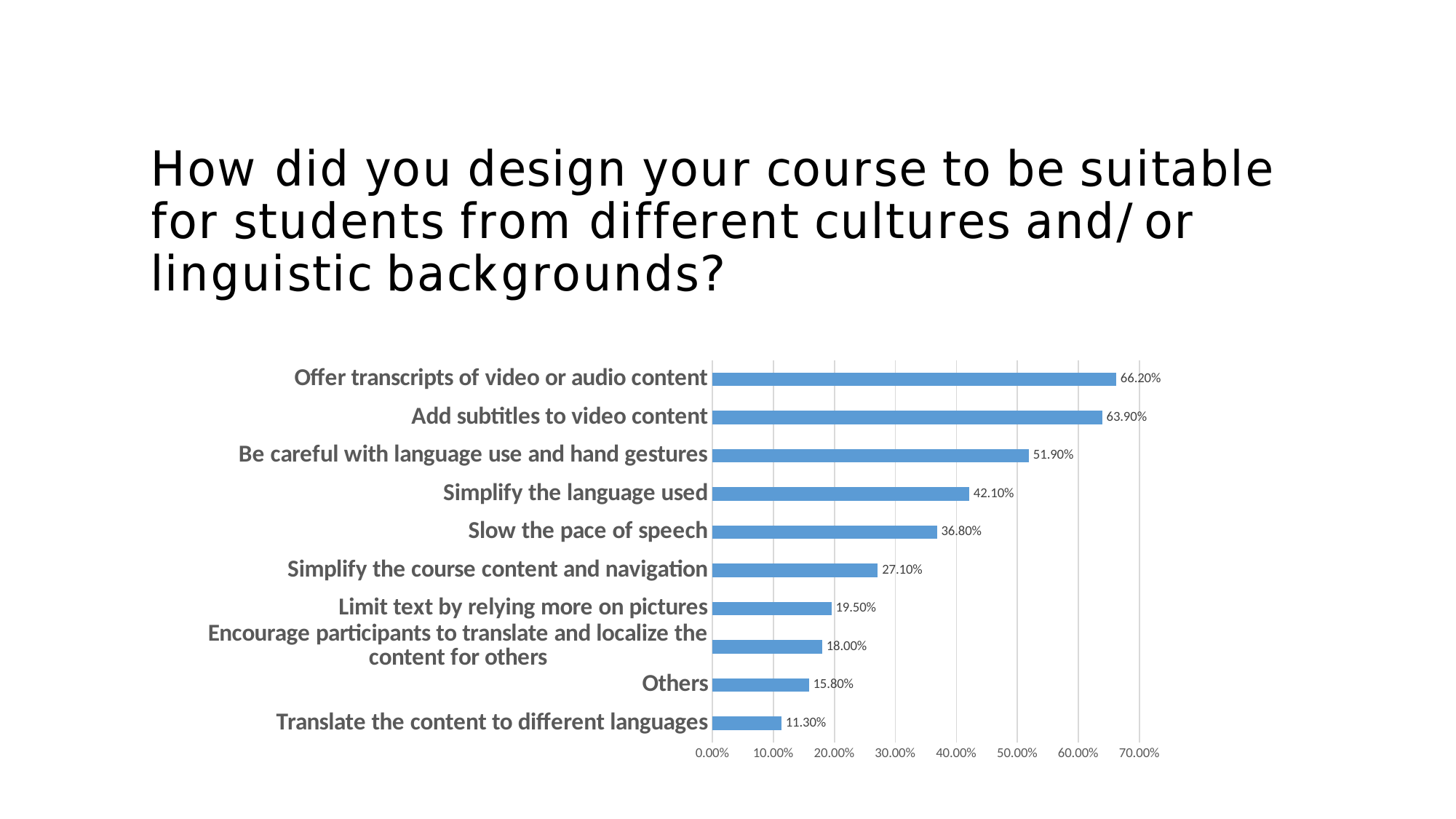

# How did you design your course to be suitable for students from different cultures and/or linguistic backgrounds?

### Chart

| Category |  |
|---|---|
| Translate the content to different languages | 0.113 |
| Others | 0.158 |
| Encourage participants to translate and localize the content for others | 0.18 |
| Limit text by relying more on pictures | 0.195 |
| Simplify the course content and navigation | 0.271 |
| Slow the pace of speech | 0.368 |
| Simplify the language used | 0.421 |
| Be careful with language use and hand gestures | 0.519 |
| Add subtitles to video content | 0.639 |
| Offer transcripts of video or audio content | 0.662 |